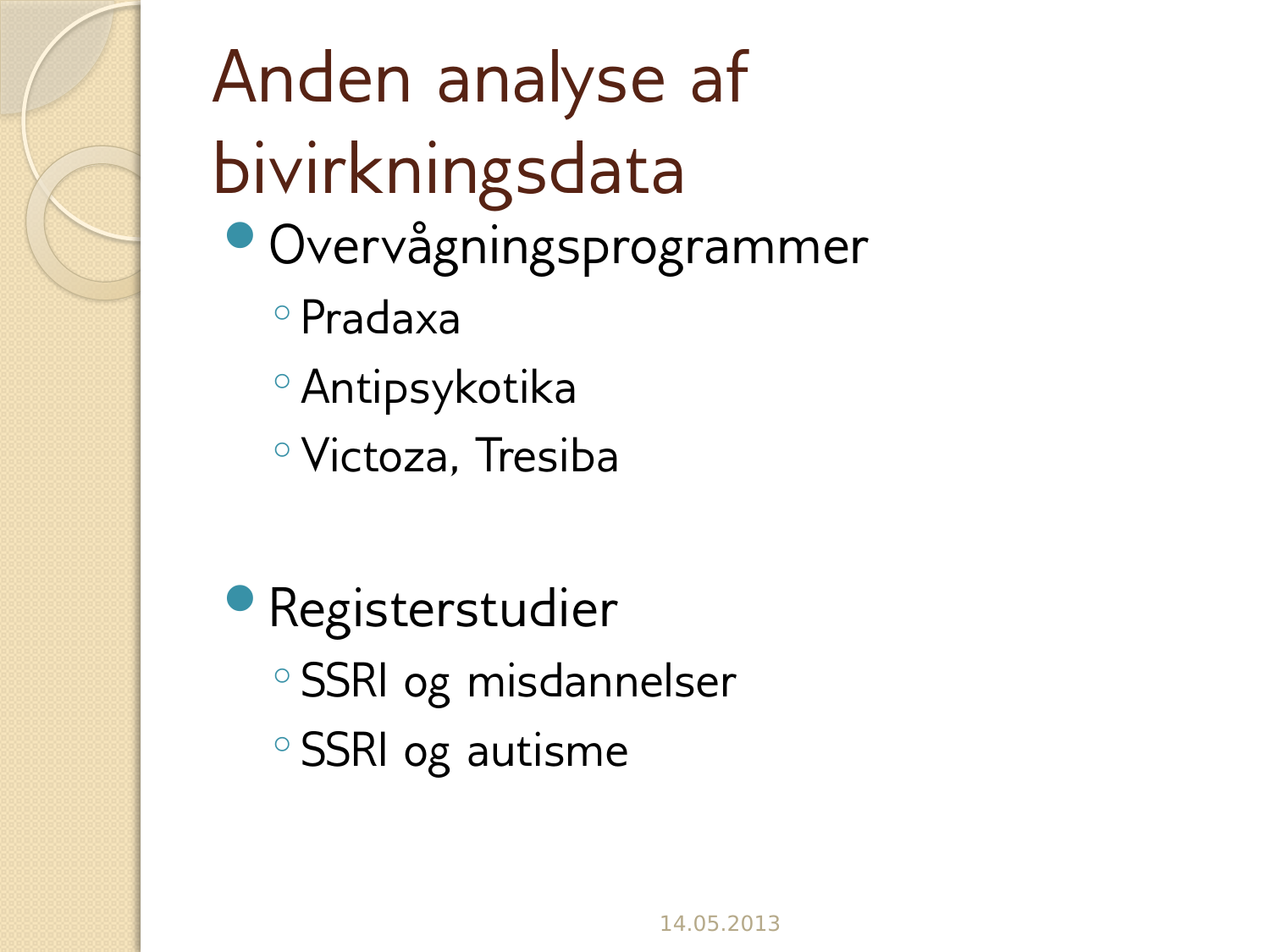

# Anden analyse af bivirkningsdata
Overvågningsprogrammer
Pradaxa
Antipsykotika
Victoza, Tresiba

Registerstudier
SSRI og misdannelser
SSRI og autisme

14.05.2013